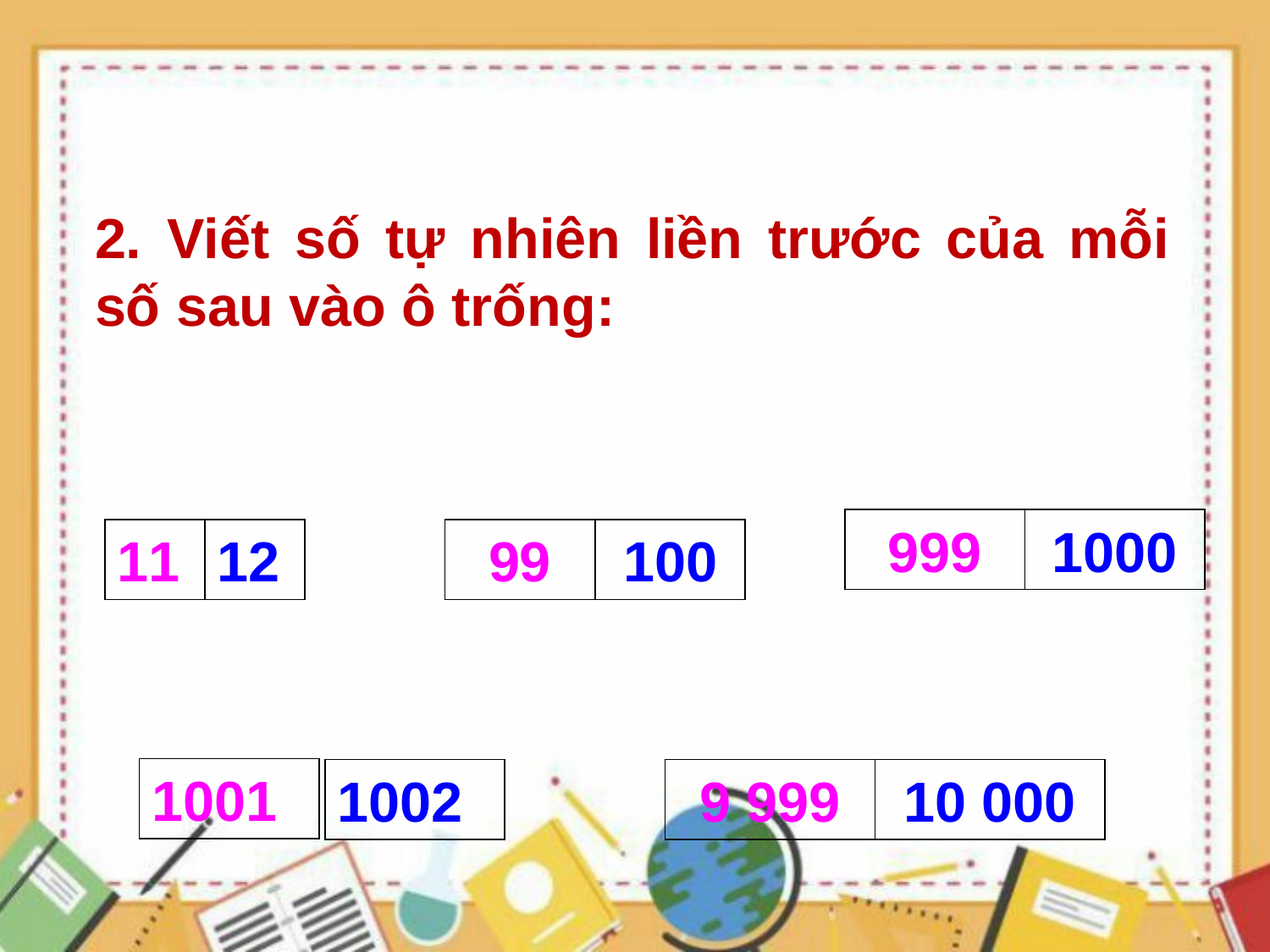

2. Viết số tự nhiên liền trước của mỗi số sau vào ô trống:
999
1000
11
12
99
100
1001
1002
9 999
10 000